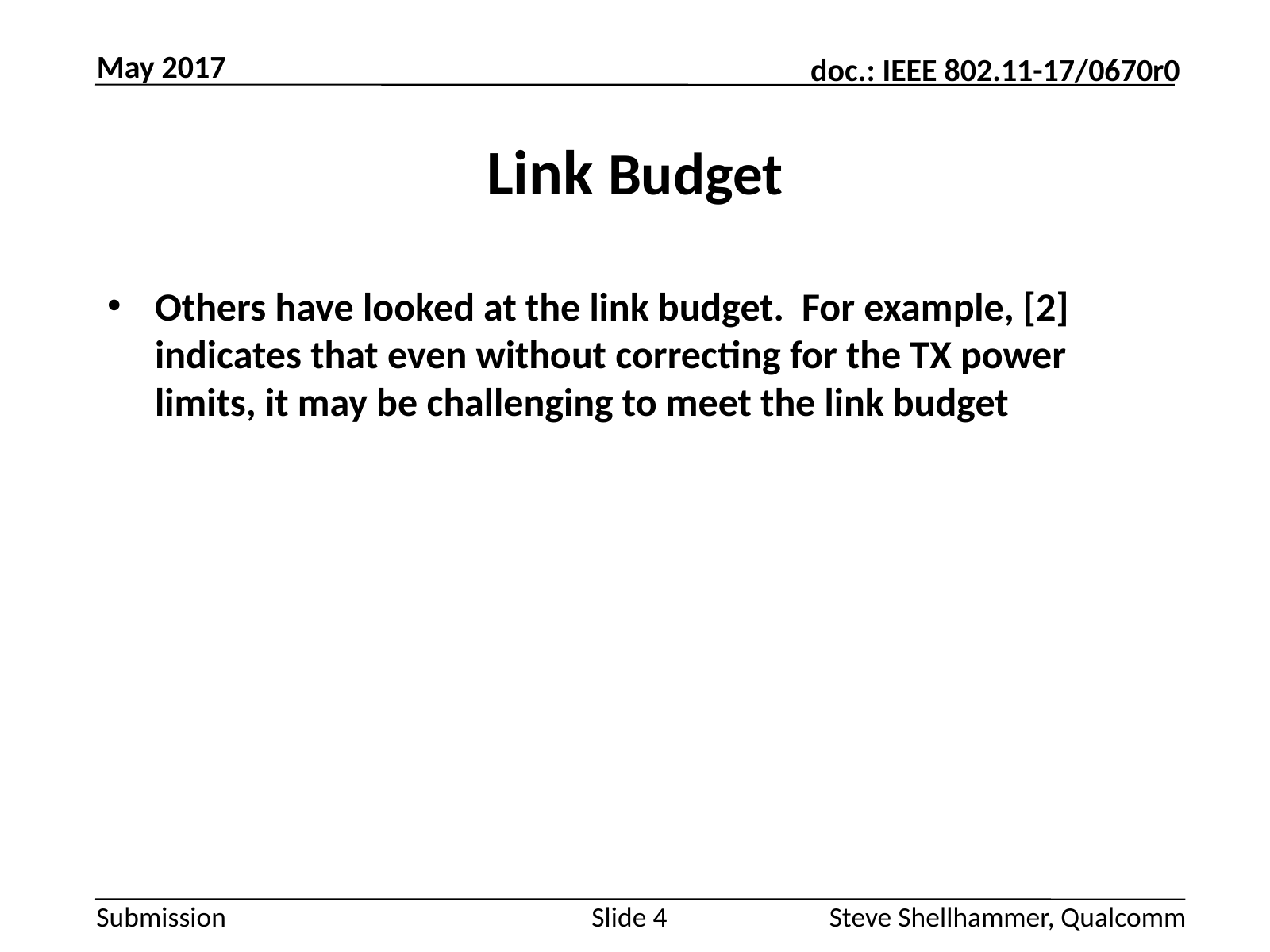

May 2017
# Link Budget
Others have looked at the link budget.  For example, [2] indicates that even without correcting for the TX power limits, it may be challenging to meet the link budget
Slide 4
Steve Shellhammer, Qualcomm